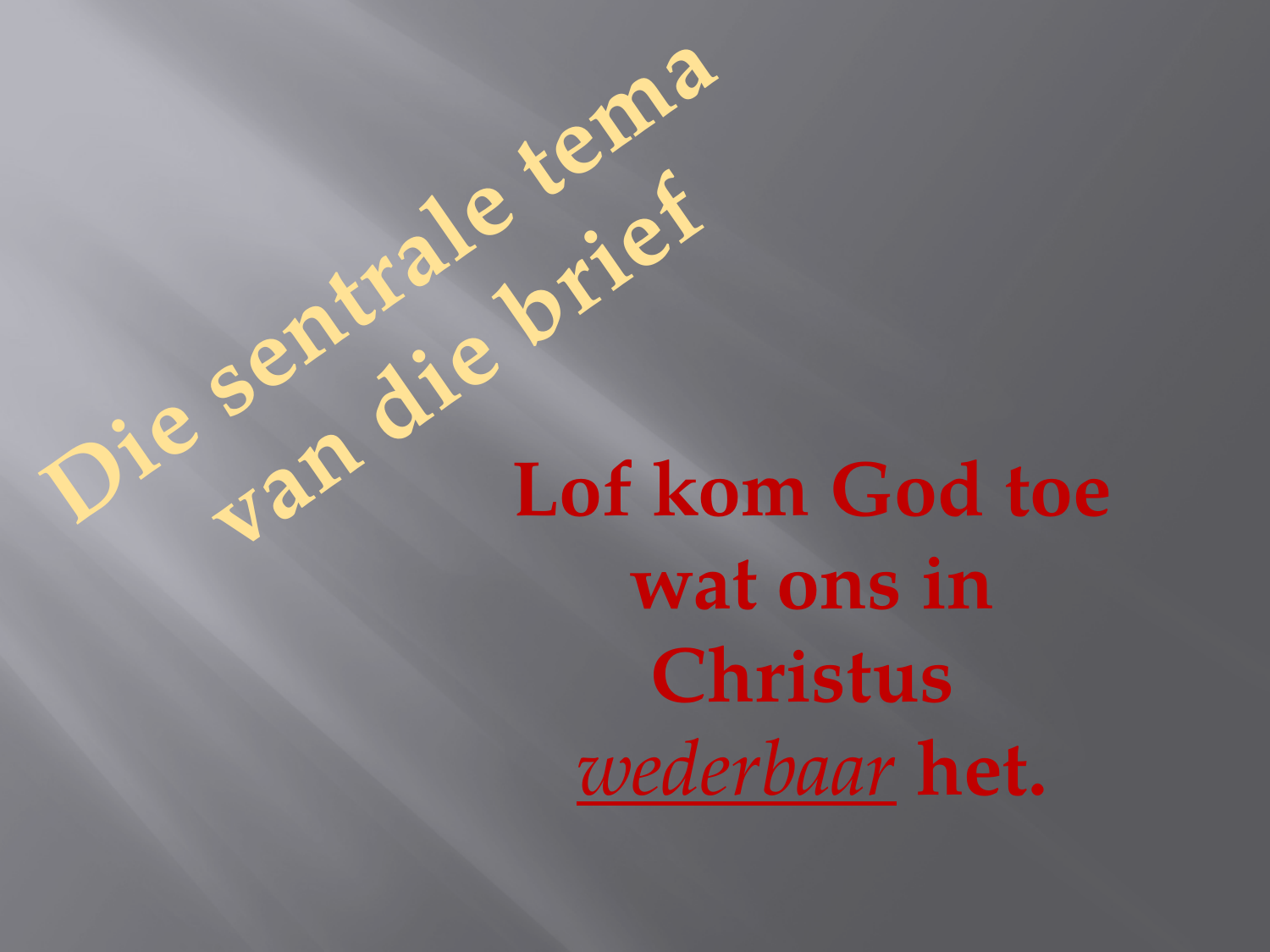

Die sentrale tema
van die brief
Lof kom God toe wat ons in Christus  wederbaar het.